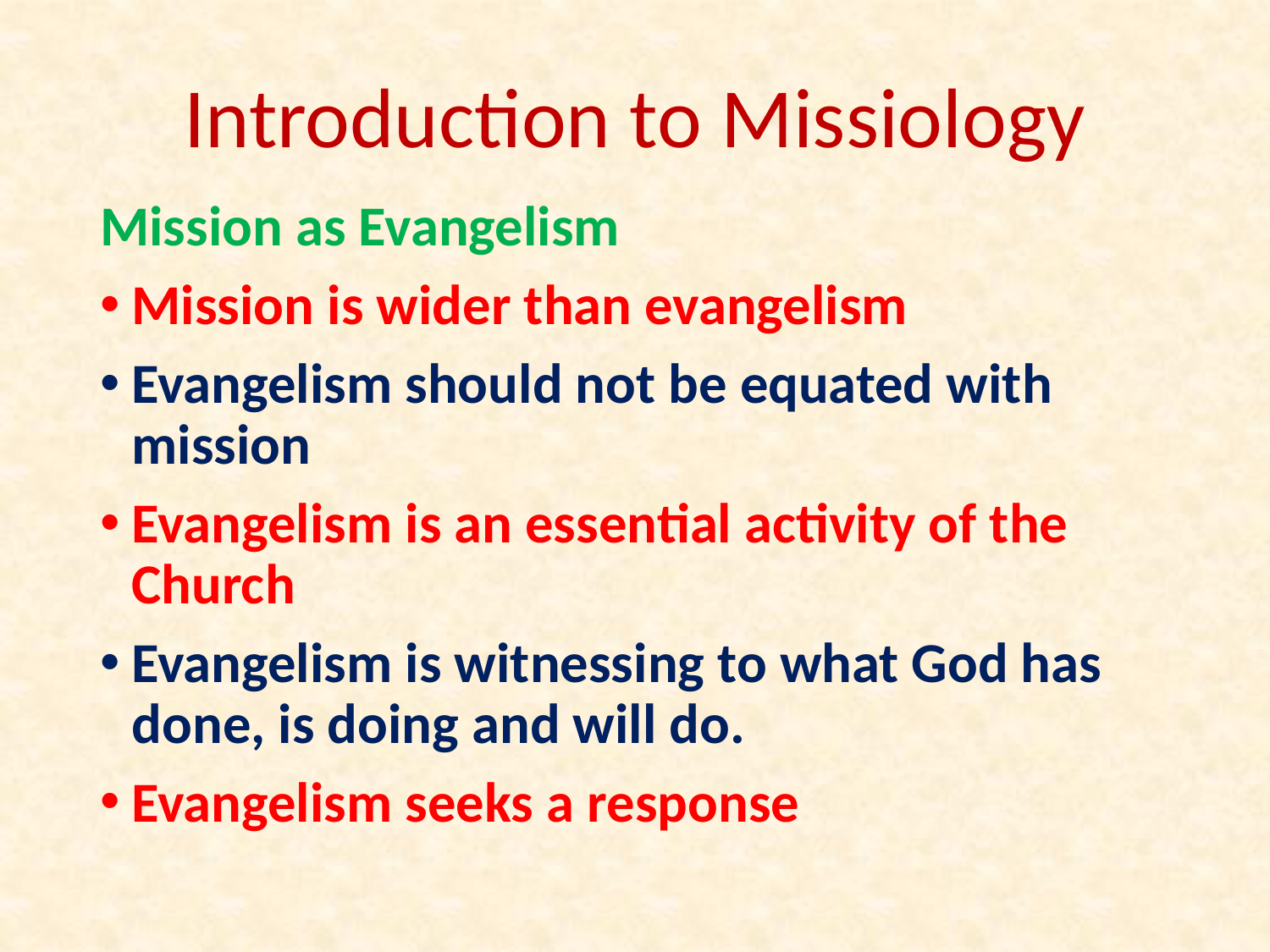

# Introduction to Missiology
Mission as Evangelism
Mission is wider than evangelism
Evangelism should not be equated with mission
Evangelism is an essential activity of the Church
Evangelism is witnessing to what God has done, is doing and will do.
Evangelism seeks a response